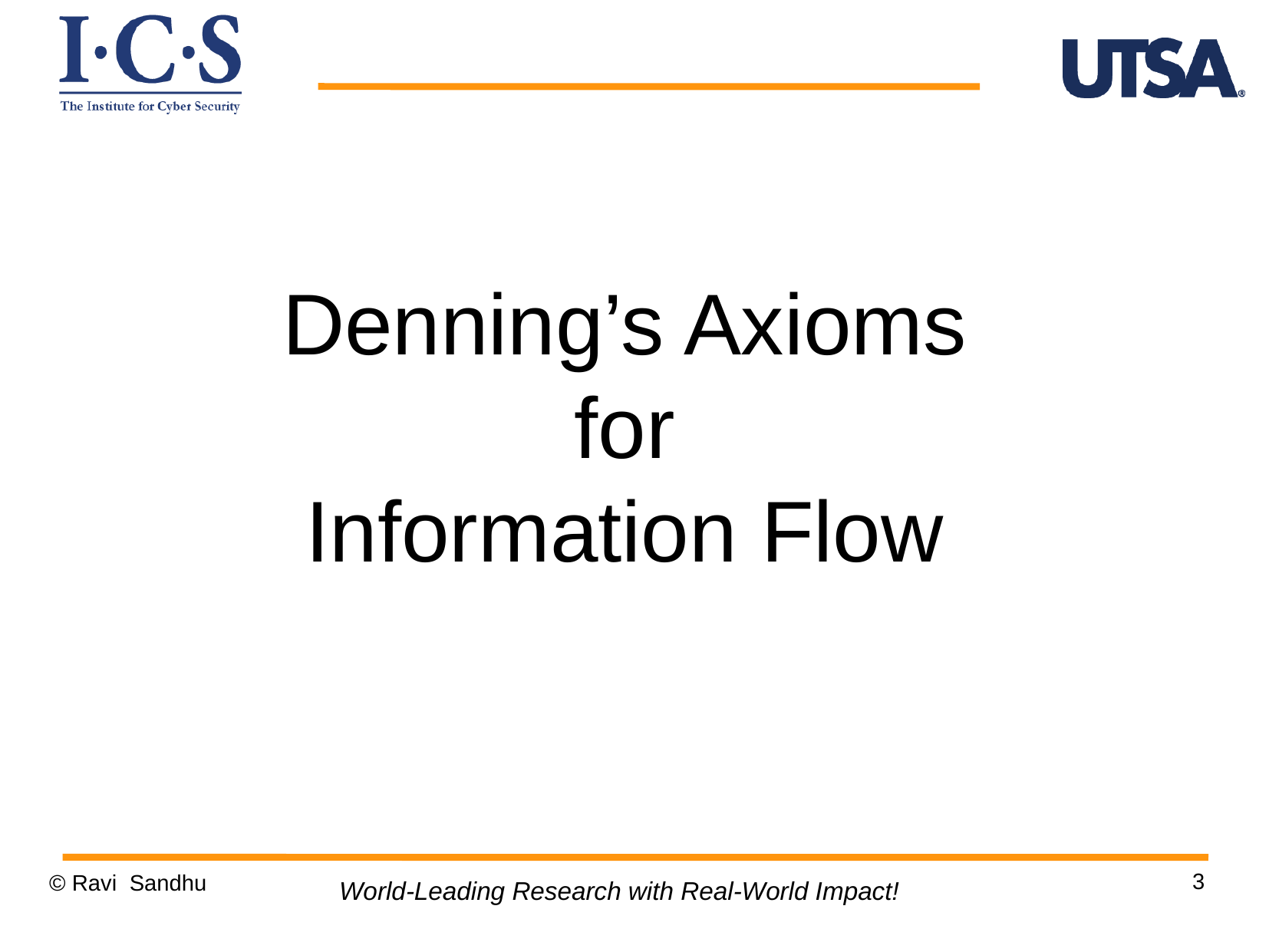

Denning’s Axioms
for
Information Flow

3
© Ravi  Sandhu
World-Leading Research with Real-World Impact!